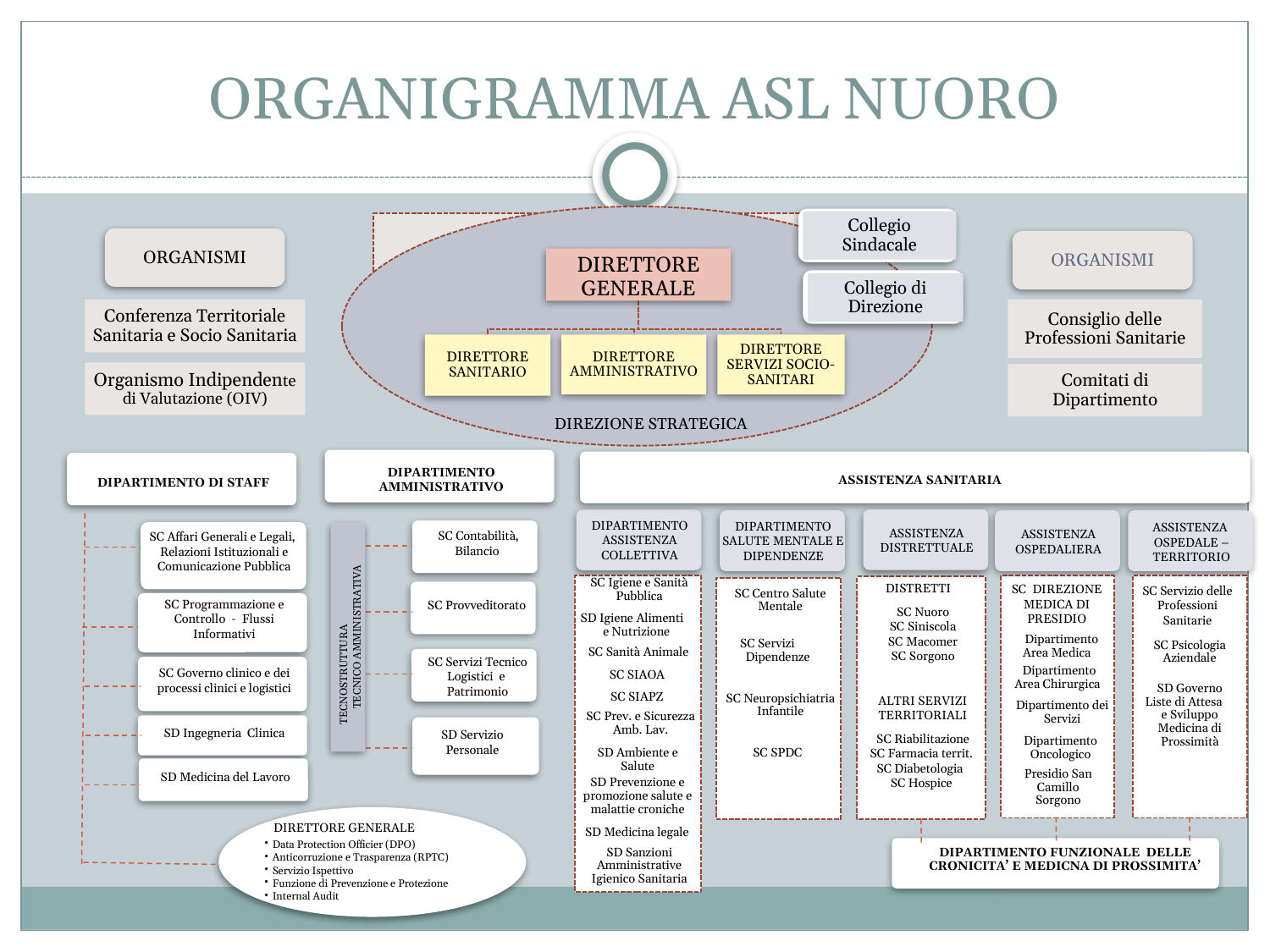

# ORGANIGRAMMA ASL NUORO

Collegio Sindacale

ORGANISMI

ORGANISMI
DIRETTORE GENERALE
DIRETTORE SANITARIO
DIRETTORE AMMINISTRATIVO
DIRETTORE SERVIZI SOCIO-SANITARI

Collegio di Direzione
Conferenza Territoriale Sanitaria e Socio Sanitaria
Consiglio delle Professioni Sanitarie
Organismo Indipendente di Valutazione (OIV)
Comitati di Dipartimento

DIREZIONE STRATEGICA

DIPARTIMENTO AMMINISTRATIVO

ASSISTENZA SANITARIA

DIPARTIMENTO DI STAFF

ASSISTENZA DISTRETTUALE

DIPARTIMENTO ASSISTENZA COLLETTIVA

DIPARTIMENTO SALUTE MENTALE E DIPENDENZE

ASSISTENZA OSPEDALIERA

ASSISTENZA  OSPEDALE – TERRITORIO

SC Contabilità, Bilancio

SC Affari Generali e Legali,
Relazioni Istituzionali e Comunicazione Pubblica
SC Igiene e Sanità Pubblica

DISTRETTI

SC Nuoro
SC Siniscola
SC Macomer
SC Sorgono

ALTRI SERVIZI TERRITORIALI

SC Riabilitazione
SC Farmacia territ.
SC Diabetologia
SC Hospice

SC Servizio delle Professioni Sanitarie

SC Provveditorato
SC Centro Salute Mentale
SC  DIREZIONE MEDICA DI PRESIDIO

SC Programmazione e Controllo  -  Flussi Informativi
SD Igiene Alimenti    e Nutrizione

 TECNOSTRUTTURA                                TECNICO AMMINISTRATIVA
   Dipartimento Area Medica
SC Psicologia Aziendale
SC Servizi        Dipendenze
SC Sanità Animale

SC Servizi Tecnico Logistici  e  Patrimonio

SC Governo clinico e dei processi clinici e logistici
   Dipartimento   Area Chirurgica
SC SIAOA
SD Governo Liste di Attesa     e Sviluppo Medicina di Prossimità
SC SIAPZ
SC Neuropsichiatria Infantile
Dipartimento dei Servizi
SC Prev. e Sicurezza Amb. Lav.

SD Ingegneria  Clinica

SD Servizio Personale
Dipartimento Oncologico
SC SPDC
SD Ambiente e Salute

SD Medicina del Lavoro
Presidio San Camillo Sorgono
SD Prevenzione e promozione salute e malattie croniche
   DIRETTORE GENERALE
Data Protection Officier (DPO)
Anticorruzione e Trasparenza (RPTC)
Servizio Ispettivo
Funzione di Prevenzione e Protezione
Internal Audit
SD Medicina legale

DIPARTIMENTO FUNZIONALE  DELLE CRONICITA’ E MEDICNA DI PROSSIMITA’
SD Sanzioni Amministrative Igienico Sanitaria